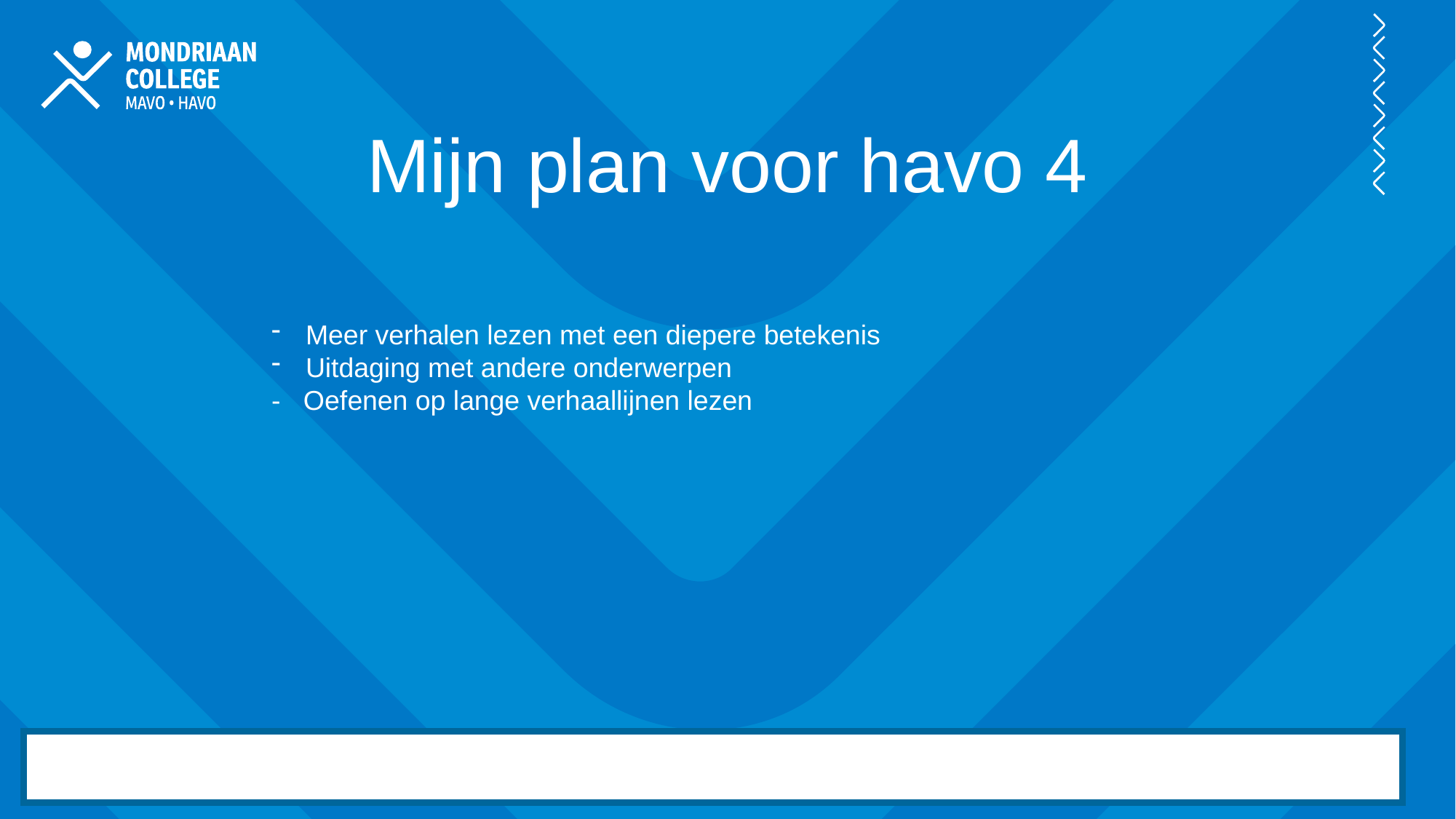

Mijn plan voor havo 4

Meer verhalen lezen met een diepere betekenis
Uitdaging met andere onderwerpen
-   Oefenen op lange verhaallijnen lezen